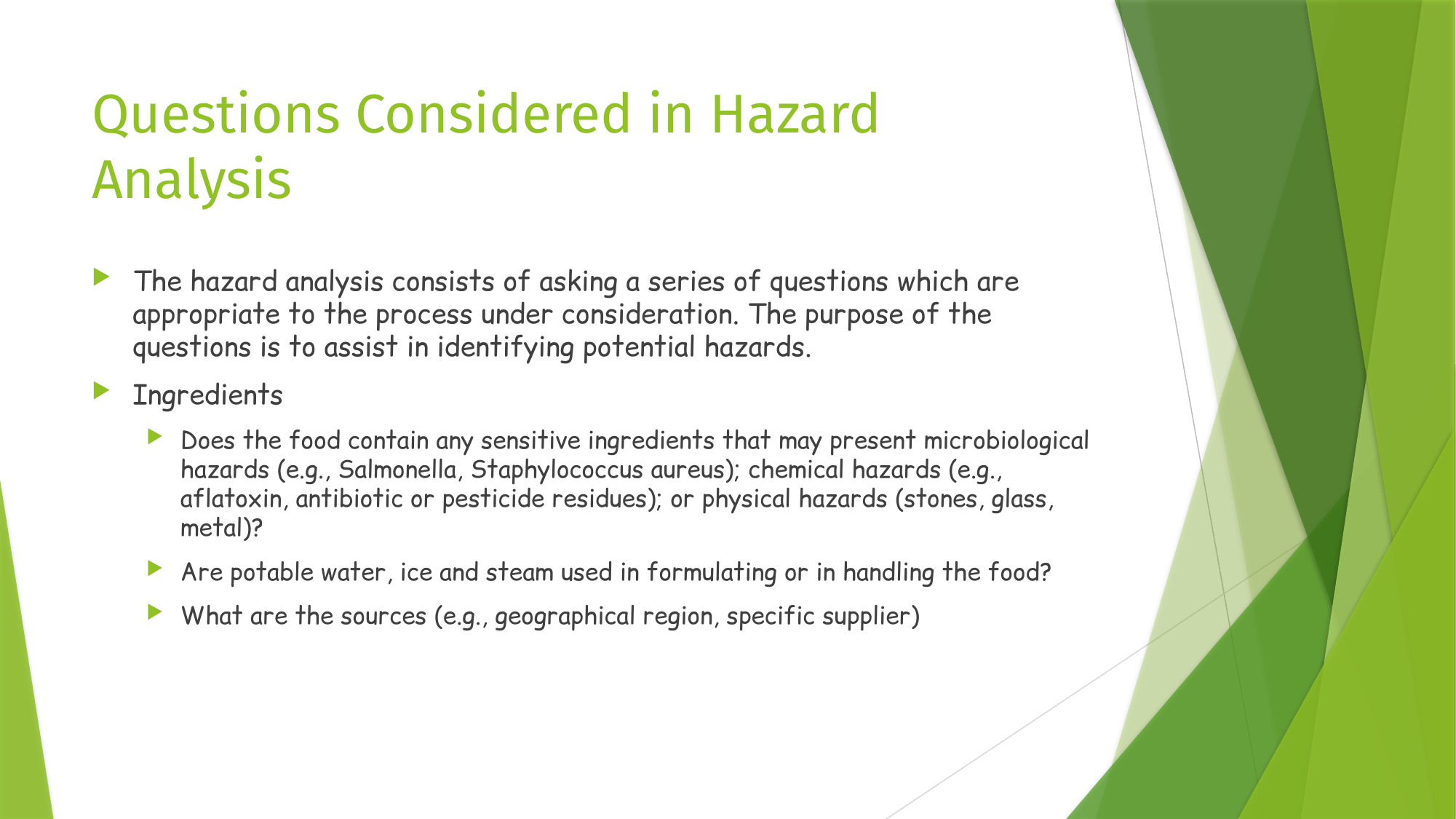

# Questions Considered in Hazard Analysis
The hazard analysis consists of asking a series of questions which are appropriate to the process under consideration. The purpose of the questions is to assist in identifying potential hazards.
Ingredients
Does the food contain any sensitive ingredients that may present microbiological hazards (e.g., Salmonella, Staphylococcus aureus); chemical hazards (e.g., aflatoxin, antibiotic or pesticide residues); or physical hazards (stones, glass, metal)?
Are potable water, ice and steam used in formulating or in handling the food?
What are the sources (e.g., geographical region, specific supplier)